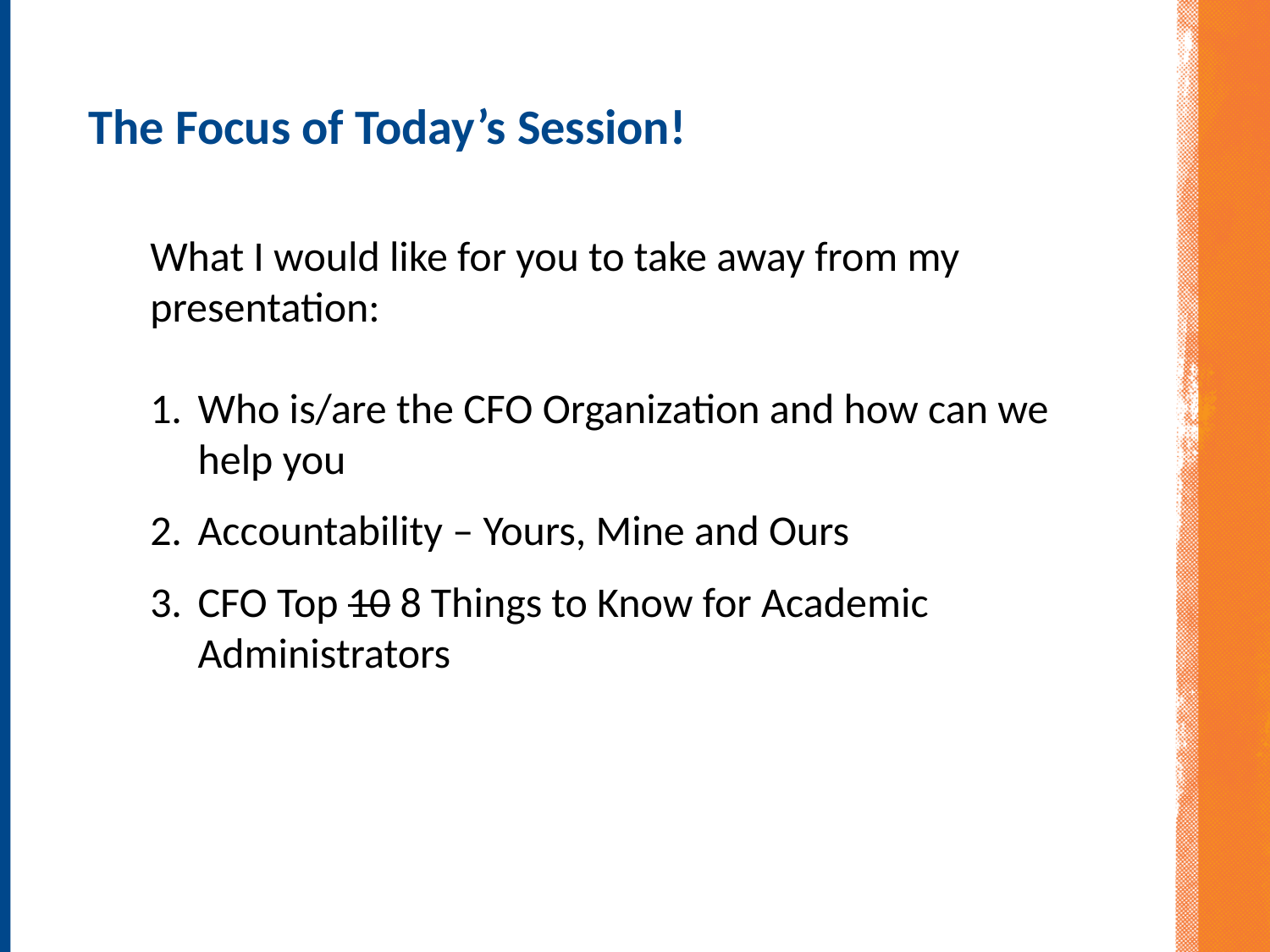

The Focus of Today’s Session!
What I would like for you to take away from my presentation:

Who is/are the CFO Organization and how can we help you
Accountability – Yours, Mine and Ours
CFO Top 10 8 Things to Know for Academic Administrators